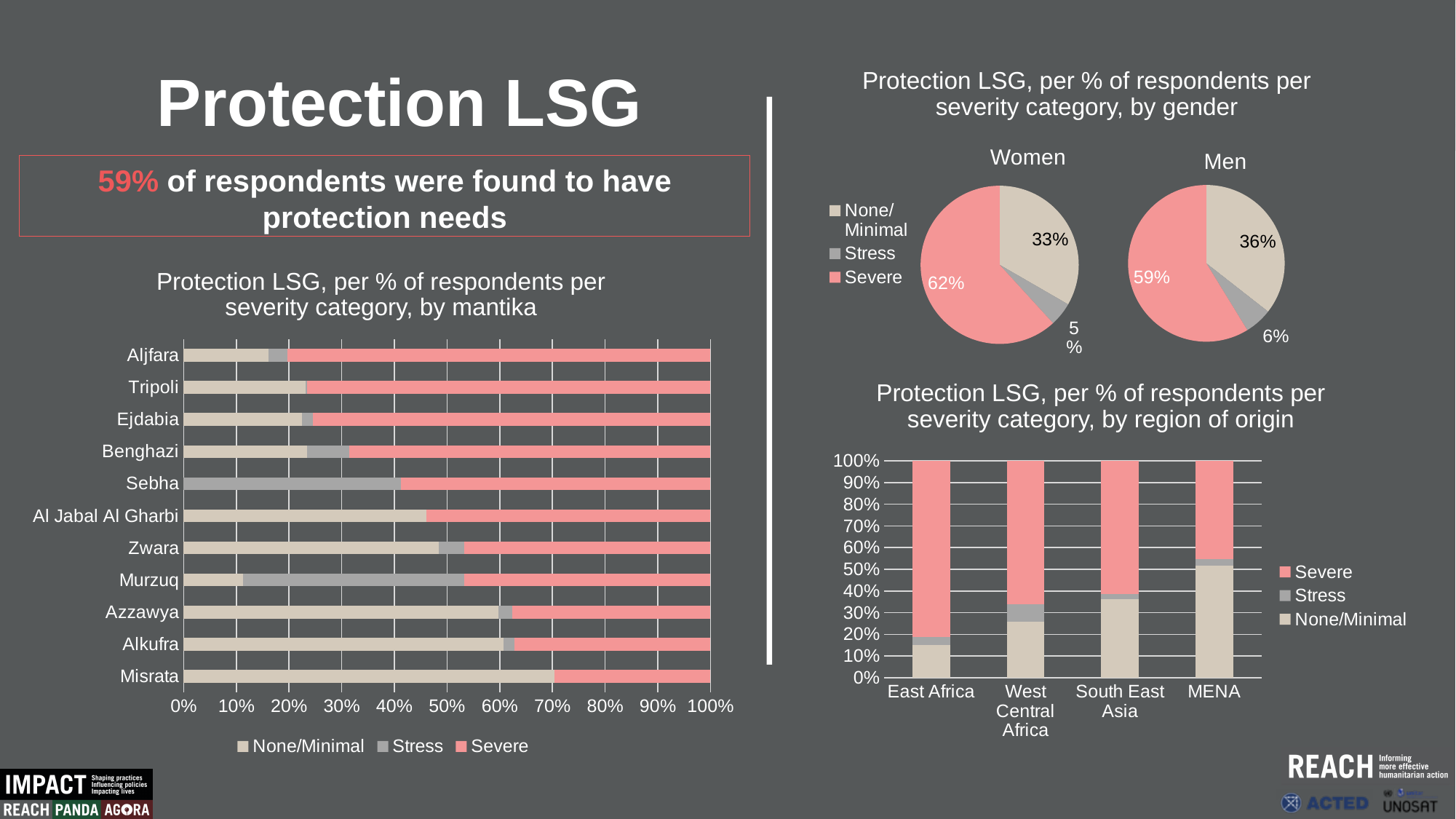

Protection LSG, per % of respondents per severity category, by gender
Protection LSG

### Chart:

| Category | Women |
|---|---|
| None/ Minimal | 0.3333333333333333 |
| Stress | 0.04861111111111111 |
| Severe | 0.6180555555555556 |

### Chart:

| Category | Men |
|---|---|
| 1 | 0.3555900621118012 |
| 2 | 0.056677018633540376 |
| 3 | 0.5877329192546584 |
59% of respondents were found to have protection needs
Protection LSG, per % of respondents per severity category, by mantika

### Chart

| Category | None/Minimal | Stress | Severe |
|---|---|---|---|
| Misrata | 0.7040816326530612 | 0.0 | 0.29591836734693877 |
| Alkufra | 0.6078431372549019 | 0.0196078431372549 | 0.37254901960784315 |
| Azzawya | 0.5973154362416108 | 0.026845637583892617 | 0.37583892617449666 |
| Murzuq | 0.11290322580645161 | 0.41935483870967744 | 0.46774193548387094 |
| Zwara | 0.4838709677419355 | 0.04838709677419355 | 0.46774193548387094 |
| Al Jabal Al Gharbi | 0.46078431372549017 | 0.0 | 0.5392156862745098 |
| Sebha | 0.0 | 0.4126984126984127 | 0.5873015873015873 |
| Benghazi | 0.23357664233576642 | 0.08029197080291971 | 0.6861313868613139 |
| Ejdabia | 0.22404371584699453 | 0.02185792349726776 | 0.7540983606557377 |
| Tripoli | 0.23174603174603176 | 0.0031746031746031746 | 0.765079365079365 |
| Aljfara | 0.16071428571428573 | 0.03571428571428571 | 0.8035714285714286 |
Protection LSG, per % of respondents per severity category, by region of origin

### Chart

| Category | None/Minimal | Stress | Severe |
|---|---|---|---|
| East Africa | 0.15 | 0.0375 | 0.8125 |
| West Central Africa | 0.25775978407557354 | 0.08097165991902834 | 0.6612685560053981 |
| South East Asia | 0.36363636363636365 | 0.022727272727272728 | 0.6136363636363636 |
| MENA | 0.5181644359464627 | 0.028680688336520075 | 0.45315487571701724 |